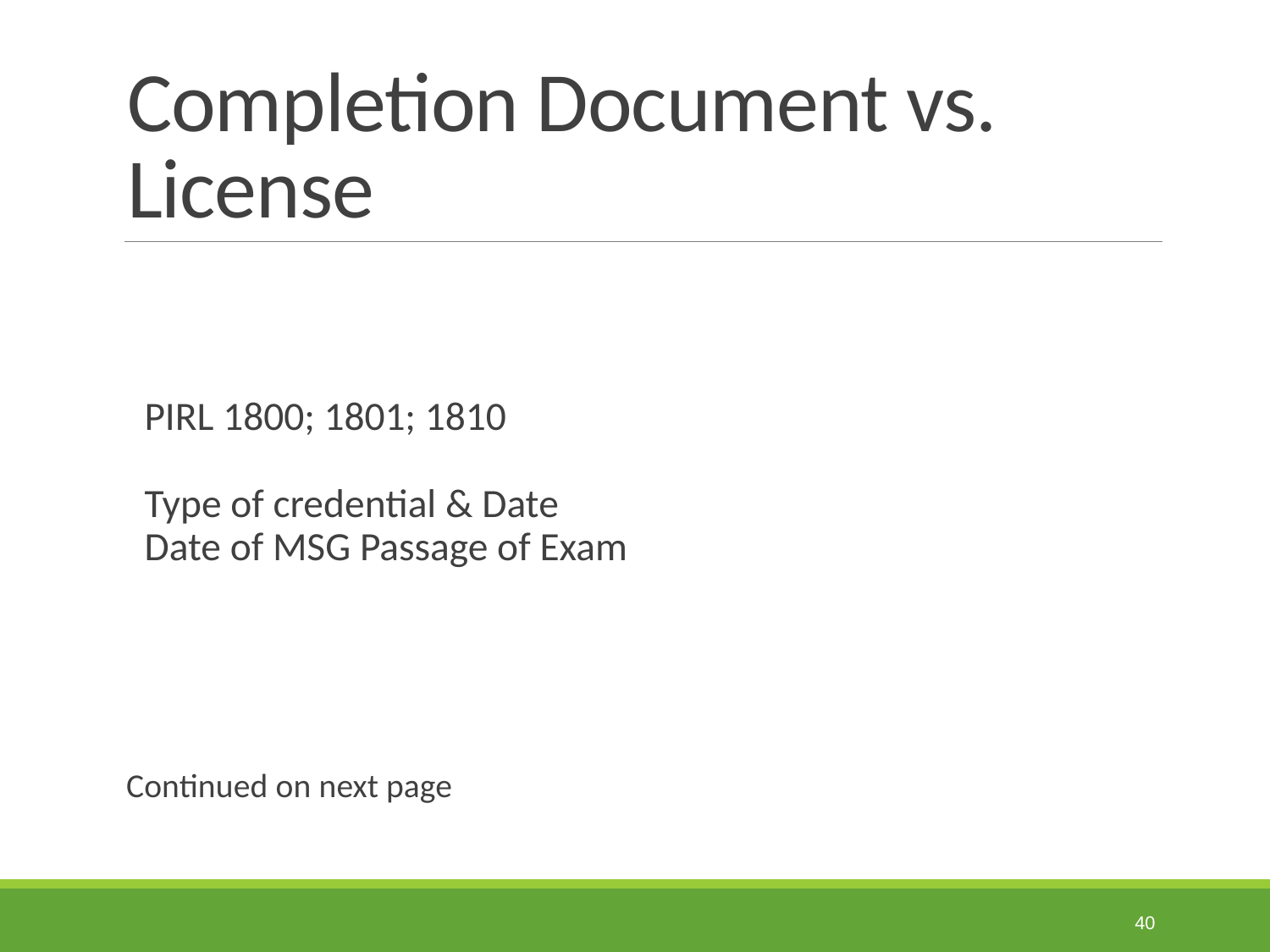

# Completion Document vs. License

PIRL 1800; 1801; 1810

Type of credential & Date
Date of MSG Passage of Exam

Continued on next page

40